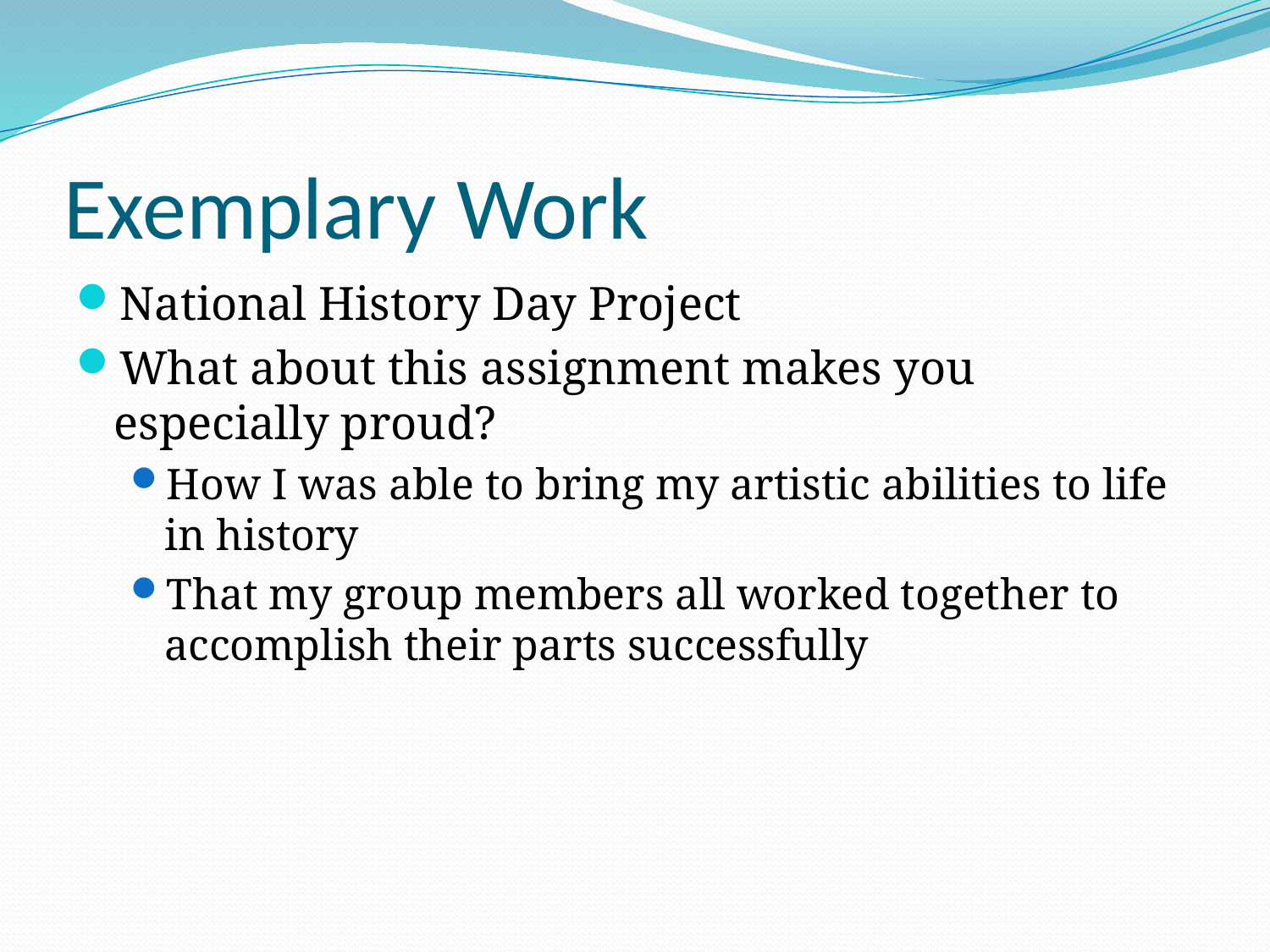

# Exemplary Work
National History Day Project
What about this assignment makes you especially proud?
How I was able to bring my artistic abilities to life in history
That my group members all worked together to accomplish their parts successfully